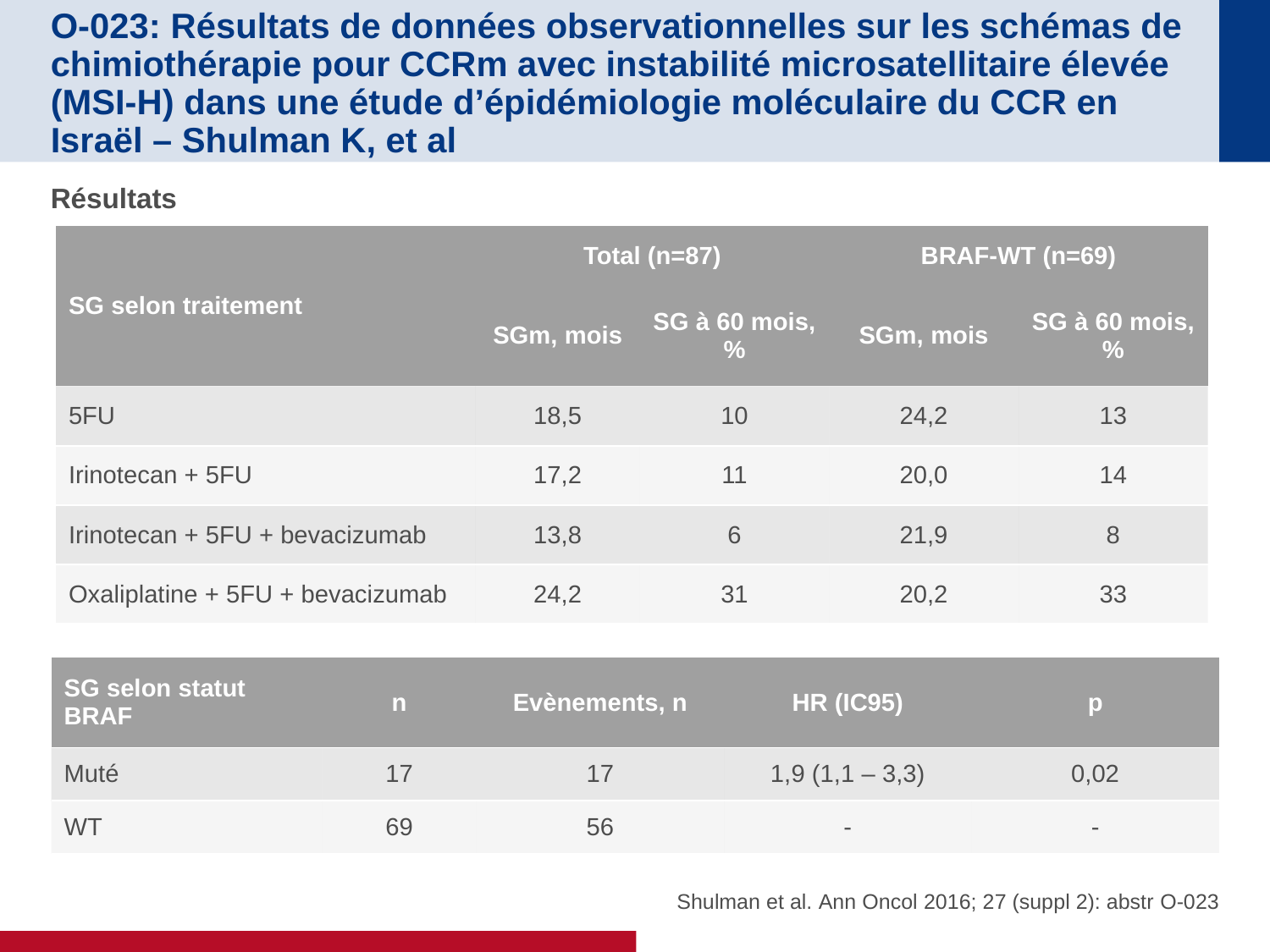

# O-023: Résultats de données observationnelles sur les schémas de chimiothérapie pour CCRm avec instabilité microsatellitaire élevée (MSI-H) dans une étude d’épidémiologie moléculaire du CCR en Israël – Shulman K, et al
Résultats
| SG selon traitement | Total (n=87) |  | BRAF-WT (n=69) |  |
| --- | --- | --- | --- | --- |
|  | SGm, mois | SG à 60 mois, % | SGm, mois | SG à 60 mois, % |
| 5FU | 18,5 | 10 | 24,2 | 13 |
| Irinotecan + 5FU | 17,2 | 11 | 20,0 | 14 |
| Irinotecan + 5FU + bevacizumab | 13,8 | 6 | 21,9 | 8 |
| Oxaliplatine + 5FU + bevacizumab | 24,2 | 31 | 20,2 | 33 |
| SG selon statut BRAF | n | Evènements, n | HR (IC95) | p |
| --- | --- | --- | --- | --- |
| Muté | 17 | 17 | 1,9 (1,1 – 3,3) | 0,02 |
| WT | 69 | 56 | - | - |
Shulman et al. Ann Oncol 2016; 27 (suppl 2): abstr O-023